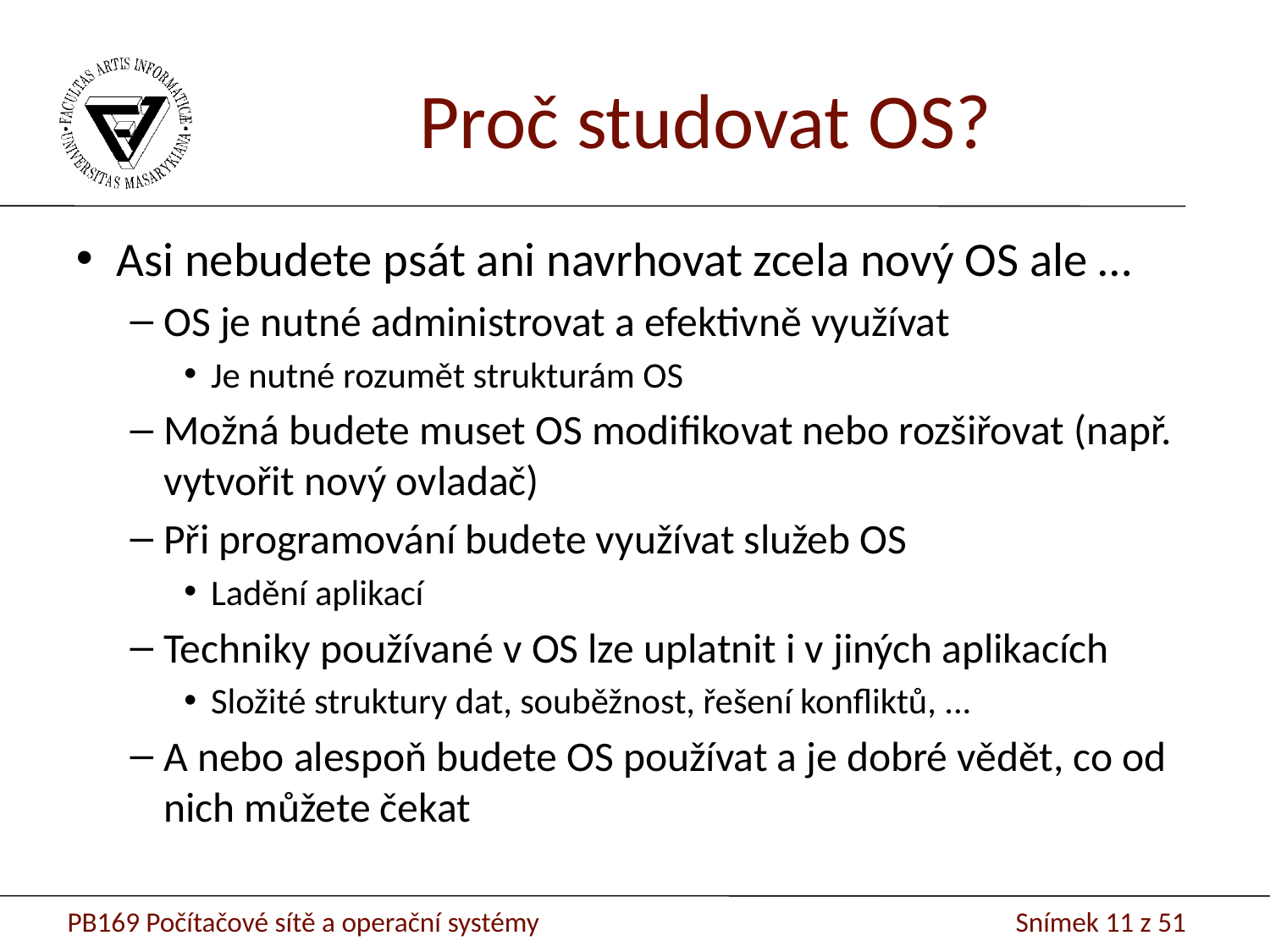

Proč studovat OS?
Asi nebudete psát ani navrhovat zcela nový OS ale …
OS je nutné administrovat a efektivně využívat
Je nutné rozumět strukturám OS
Možná budete muset OS modifikovat nebo rozšiřovat (např. vytvořit nový ovladač)
Při programování budete využívat služeb OS
Ladění aplikací
Techniky používané v OS lze uplatnit i v jiných aplikacích
Složité struktury dat, souběžnost, řešení konfliktů, ...
A nebo alespoň budete OS používat a je dobré vědět, co od nich můžete čekat